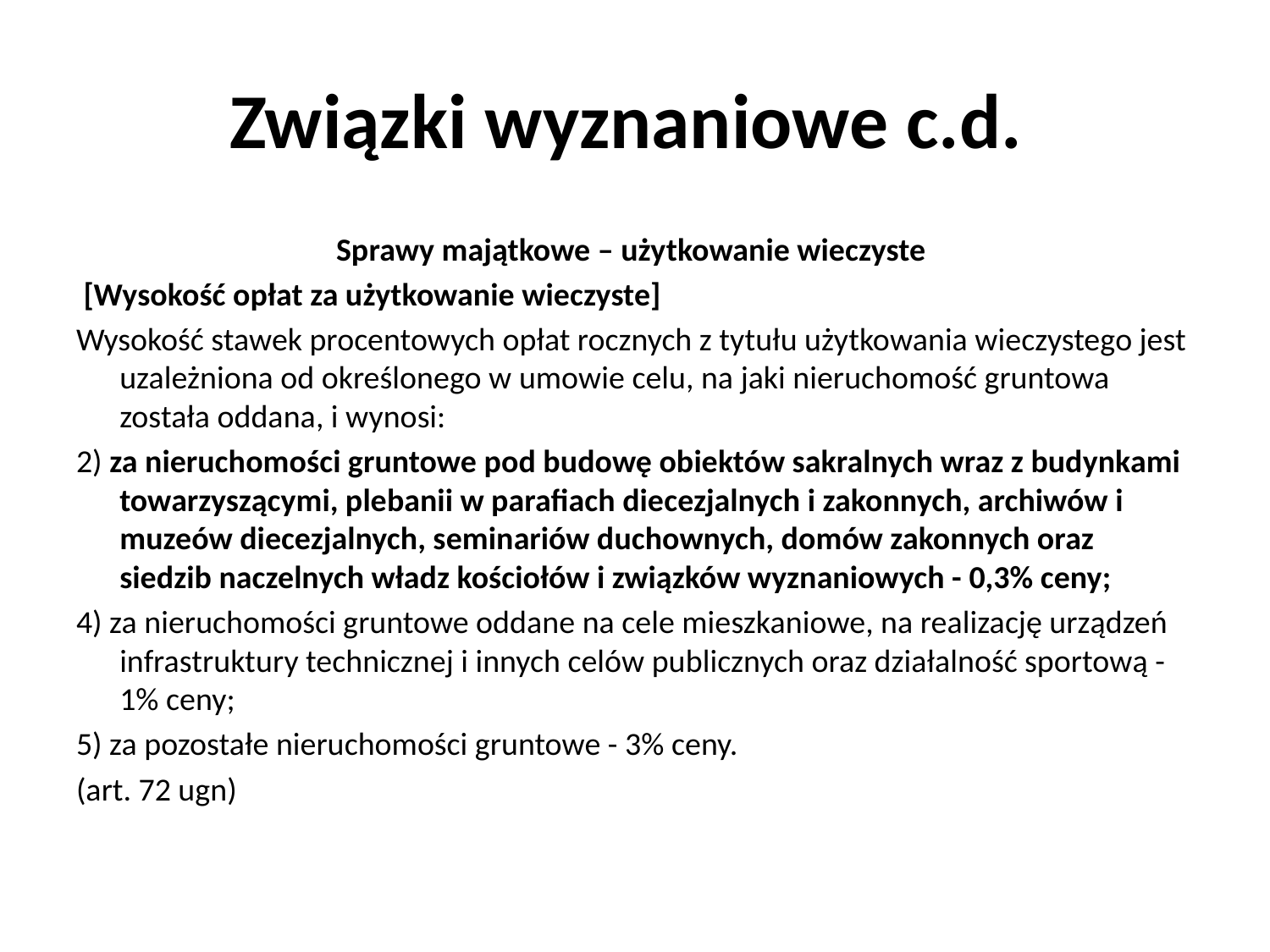

# Związki wyznaniowe c.d.
Sprawy majątkowe – użytkowanie wieczyste
 [Wysokość opłat za użytkowanie wieczyste]
Wysokość stawek procentowych opłat rocznych z tytułu użytkowania wieczystego jest uzależniona od określonego w umowie celu, na jaki nieruchomość gruntowa została oddana, i wynosi:
2) za nieruchomości gruntowe pod budowę obiektów sakralnych wraz z budynkami towarzyszącymi, plebanii w parafiach diecezjalnych i zakonnych, archiwów i muzeów diecezjalnych, seminariów duchownych, domów zakonnych oraz siedzib naczelnych władz kościołów i związków wyznaniowych - 0,3% ceny;
4) za nieruchomości gruntowe oddane na cele mieszkaniowe, na realizację urządzeń infrastruktury technicznej i innych celów publicznych oraz działalność sportową - 1% ceny;
5) za pozostałe nieruchomości gruntowe - 3% ceny.
(art. 72 ugn)